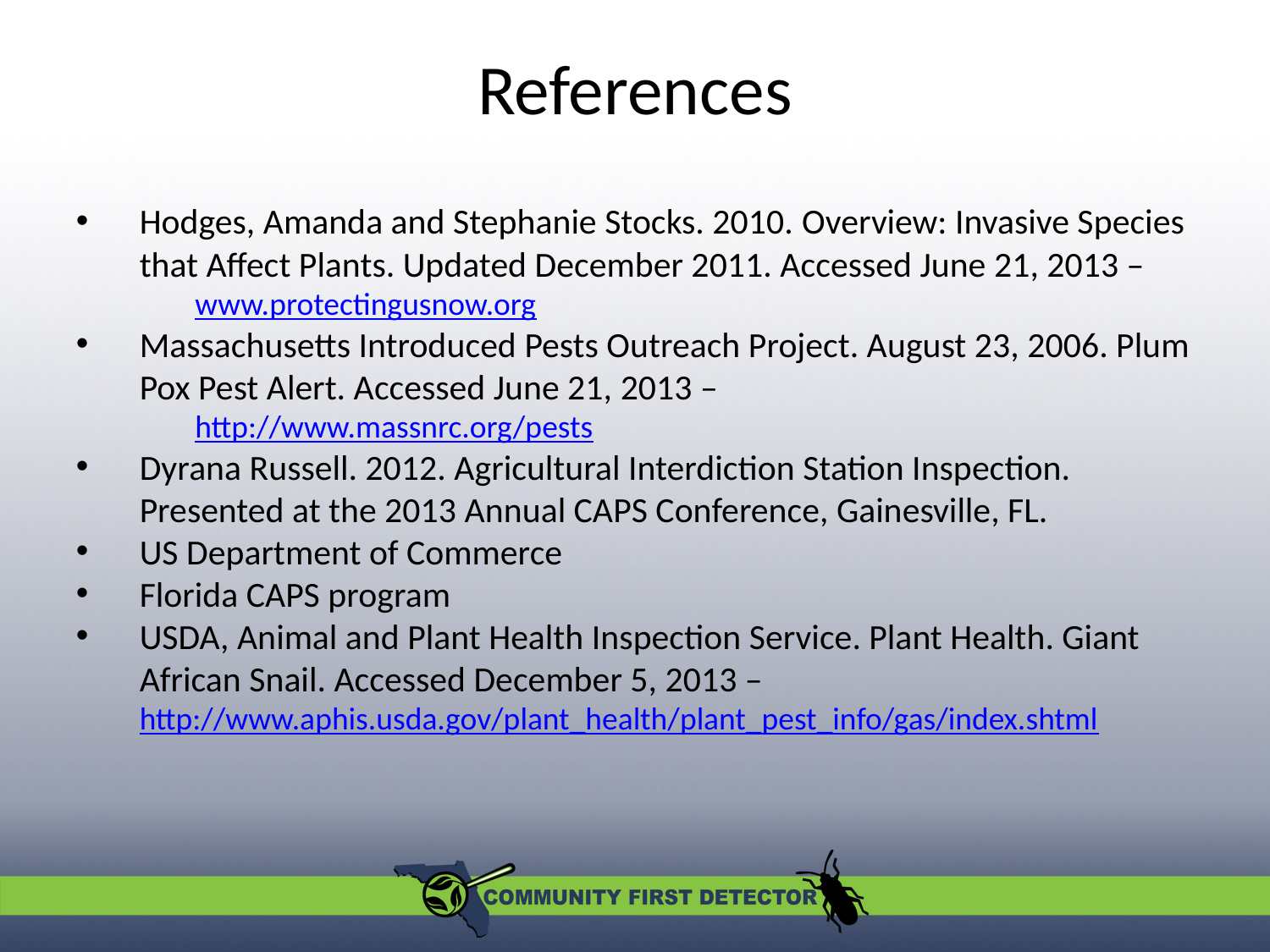

# References
Hodges, Amanda and Stephanie Stocks. 2010. Overview: Invasive Species that Affect Plants. Updated December 2011. Accessed June 21, 2013 –
www.protectingusnow.org
Massachusetts Introduced Pests Outreach Project. August 23, 2006. Plum Pox Pest Alert. Accessed June 21, 2013 –
http://www.massnrc.org/pests
Dyrana Russell. 2012. Agricultural Interdiction Station Inspection. Presented at the 2013 Annual CAPS Conference, Gainesville, FL.
US Department of Commerce
Florida CAPS program
USDA, Animal and Plant Health Inspection Service. Plant Health. Giant African Snail. Accessed December 5, 2013 – 	http://www.aphis.usda.gov/plant_health/plant_pest_info/gas/index.shtml